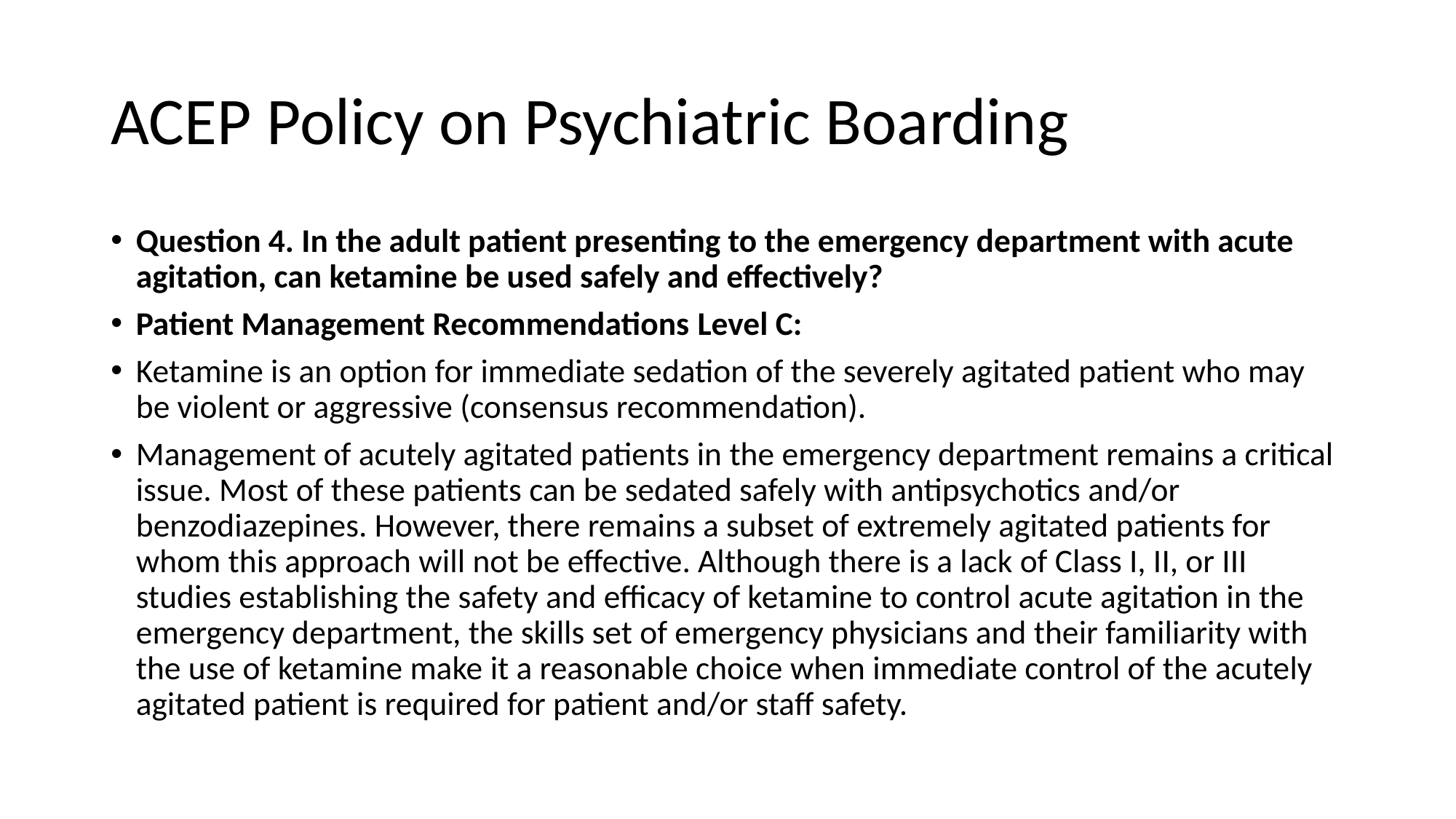

# ACEP Policy on Psychiatric Boarding
Question 4. In the adult patient presenting to the emergency department with acute agitation, can ketamine be used safely and effectively?
Patient Management Recommendations Level C:
Ketamine is an option for immediate sedation of the severely agitated patient who may be violent or aggressive (consensus recommendation).
Management of acutely agitated patients in the emergency department remains a critical issue. Most of these patients can be sedated safely with antipsychotics and/or benzodiazepines. However, there remains a subset of extremely agitated patients for whom this approach will not be effective. Although there is a lack of Class I, II, or III studies establishing the safety and efficacy of ketamine to control acute agitation in the emergency department, the skills set of emergency physicians and their familiarity with the use of ketamine make it a reasonable choice when immediate control of the acutely agitated patient is required for patient and/or staff safety.